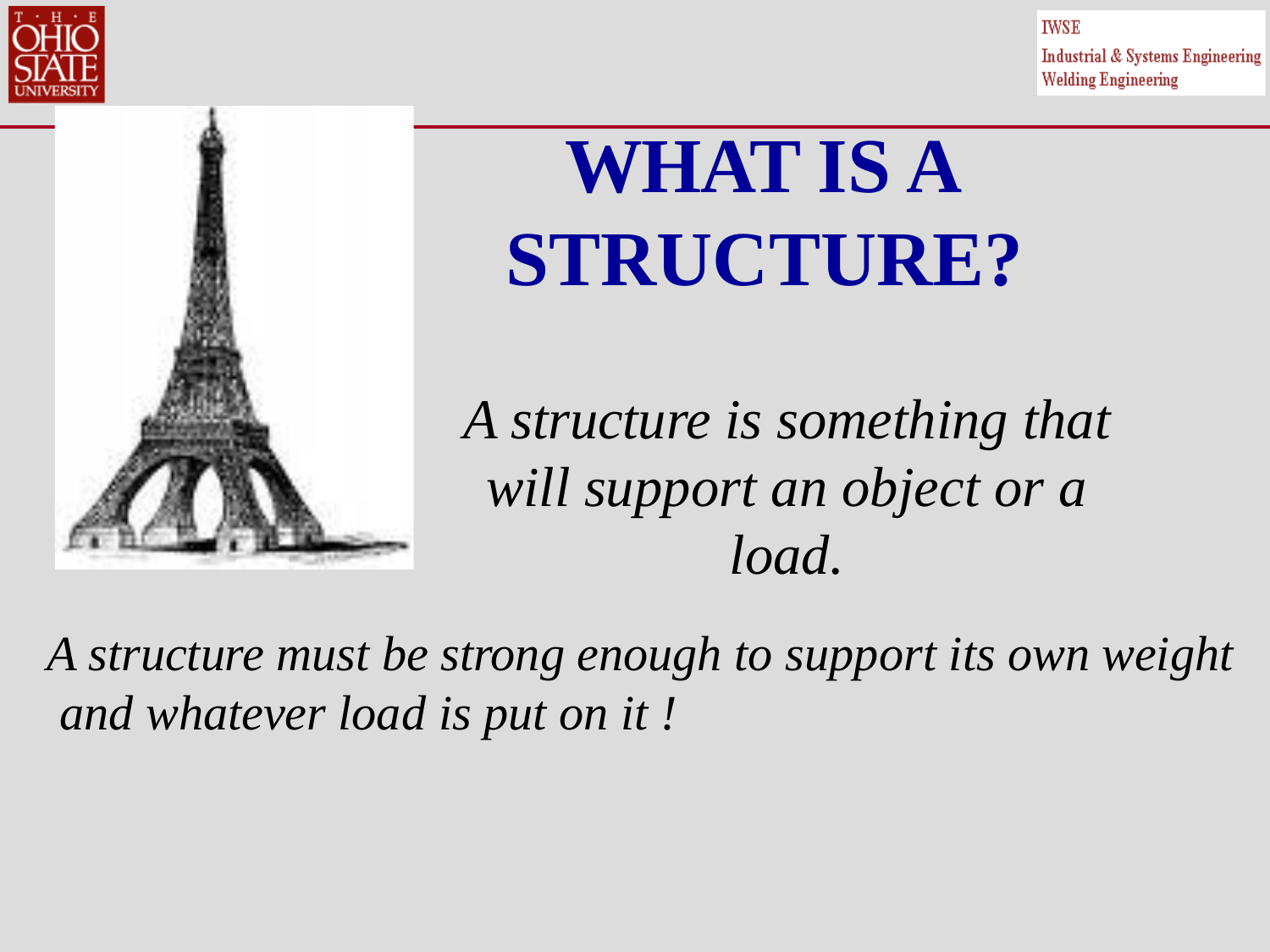

# WHAT IS A  STRUCTURE?
A structure is something that  will support an object or a  load.
A structure must be strong enough to support its own weight  and whatever load is put on it !